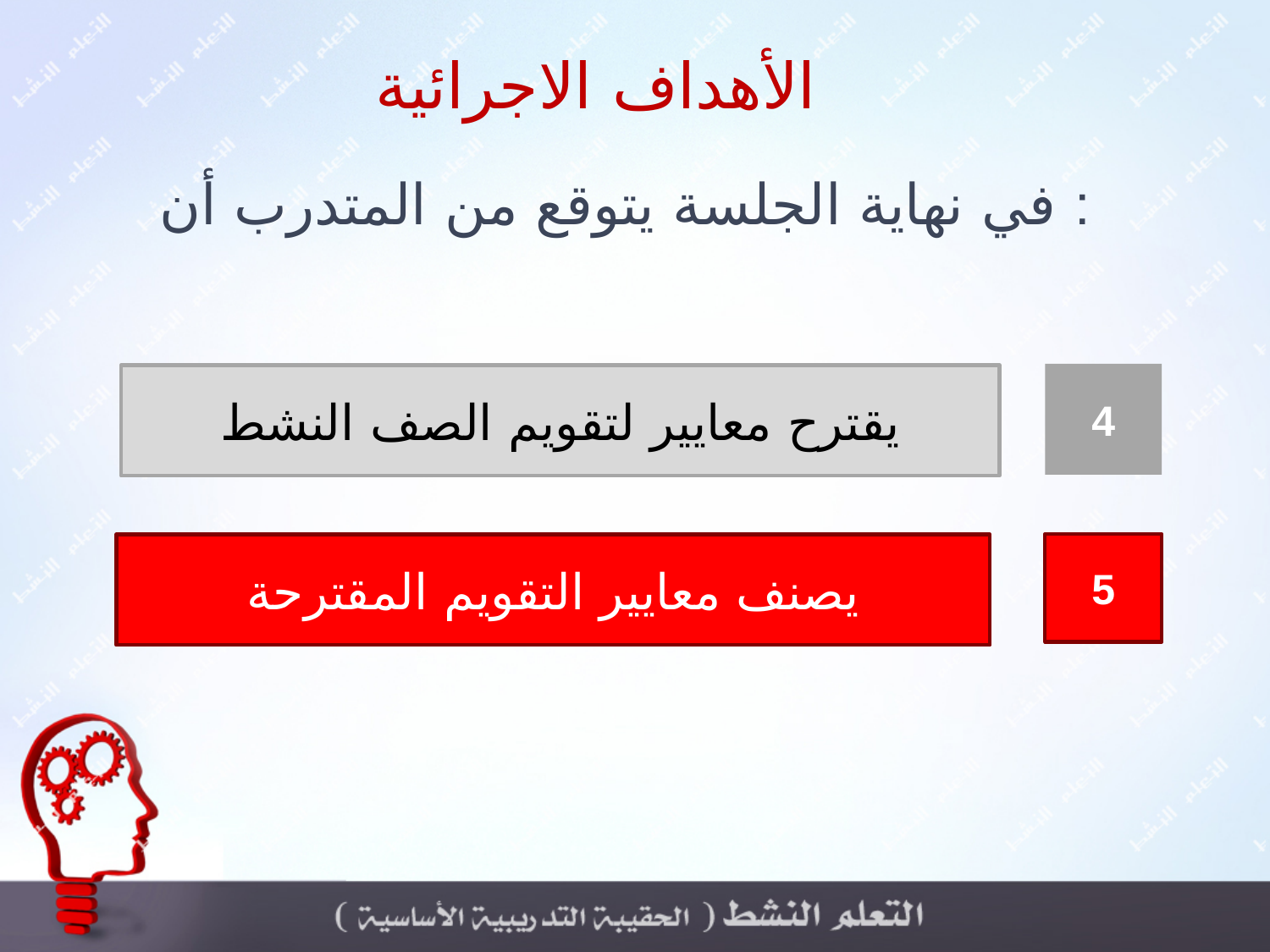

الأهداف الاجرائية
في نهاية الجلسة يتوقع من المتدرب أن :
4
يقترح معايير لتقويم الصف النشط
5
يصنف معايير التقويم المقترحة